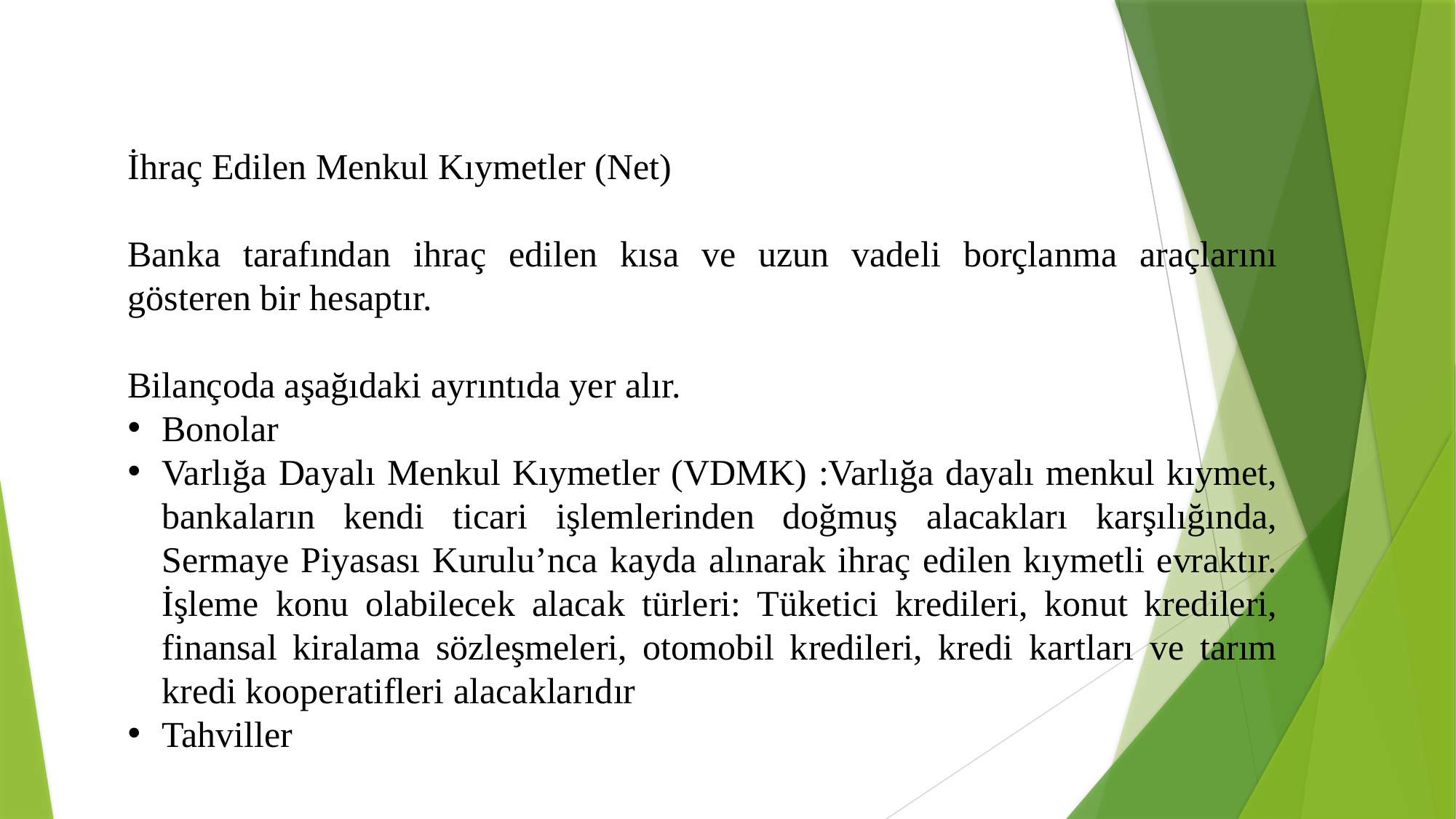

İhraç Edilen Menkul Kıymetler (Net)

Banka tarafından ihraç edilen kısa ve uzun vadeli borçlanma araçlarını gösteren bir hesaptır.

Bilançoda aşağıdaki ayrıntıda yer alır.
Bonolar
Varlığa Dayalı Menkul Kıymetler (VDMK) :Varlığa dayalı menkul kıymet, bankaların kendi ticari işlemlerinden doğmuş alacakları karşılığında, Sermaye Piyasası Kurulu’nca kayda alınarak ihraç edilen kıymetli evraktır. İşleme konu olabilecek alacak türleri: Tüketici kredileri, konut kredileri, finansal kiralama sözleşmeleri, otomobil kredileri, kredi kartları ve tarım kredi kooperatifleri alacaklarıdır
Tahviller